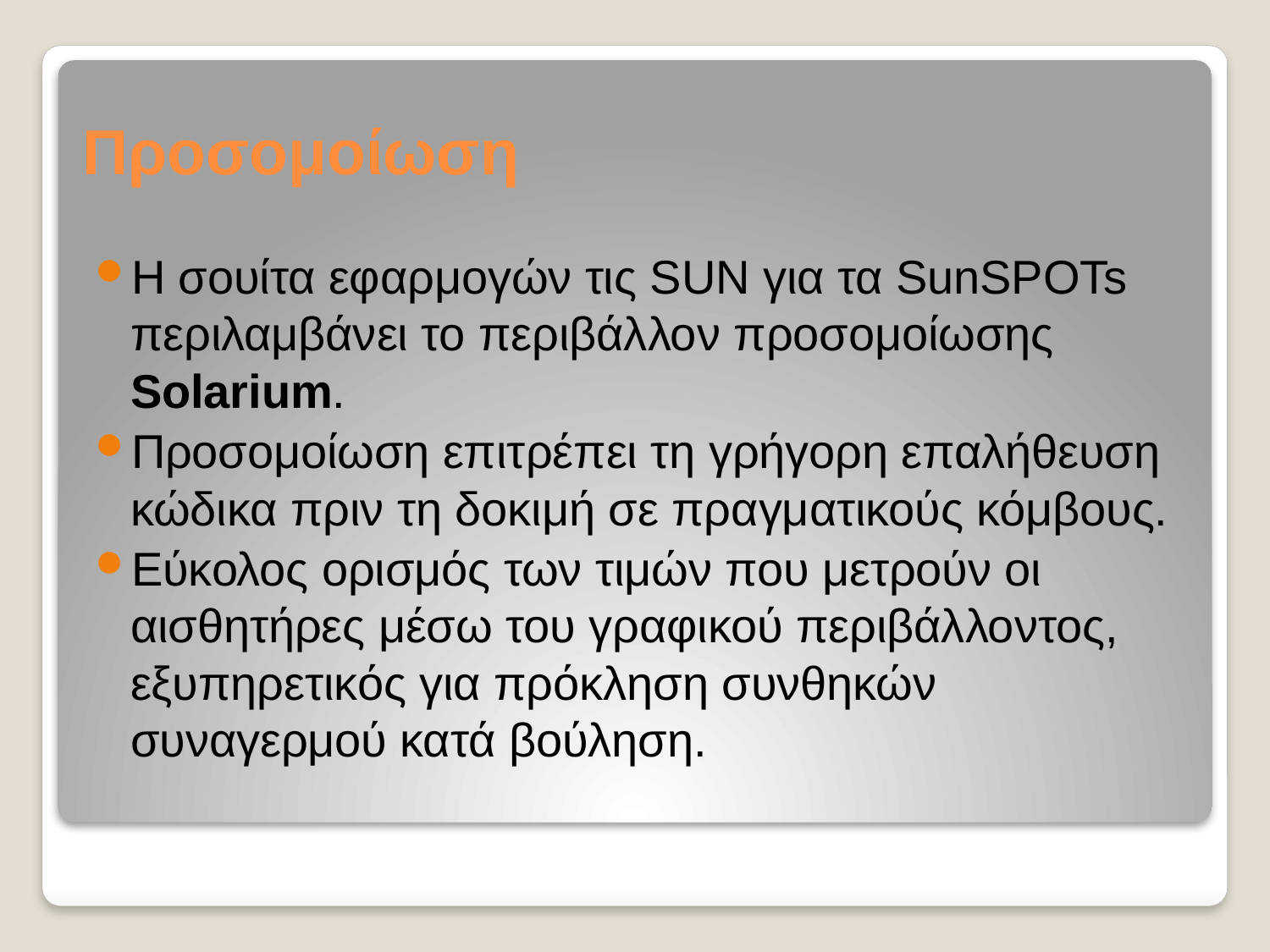

# Προσομοίωση
Η σουίτα εφαρμογών τις SUN για τα SunSPOTs περιλαμβάνει το περιβάλλον προσομοίωσης Solarium.
Προσομοίωση επιτρέπει τη γρήγορη επαλήθευση κώδικα πριν τη δοκιμή σε πραγματικούς κόμβους.
Εύκολος ορισμός των τιμών που μετρούν οι αισθητήρες μέσω του γραφικού περιβάλλοντος, εξυπηρετικός για πρόκληση συνθηκών συναγερμού κατά βούληση.